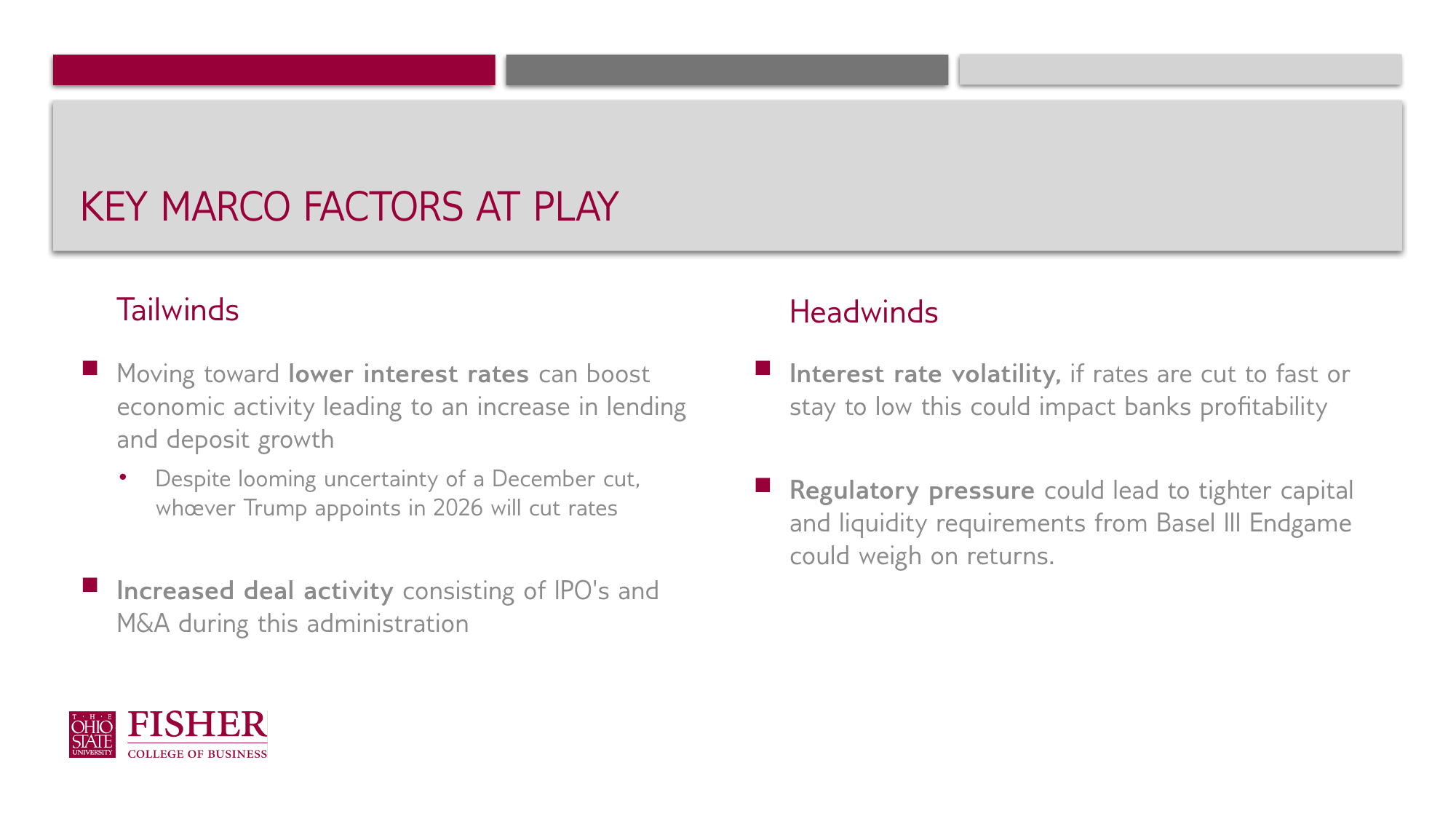

# Key Marco factors at play
Tailwinds
Headwinds
Moving toward lower interest rates can boost economic activity leading to an increase in lending and deposit growth
Despite looming uncertainty of a December cut, whoever Trump appoints in 2026 will cut rates

Increased deal activity consisting of IPO's and M&A during this administration

Interest rate volatility, if rates are cut to fast or stay to low this could impact banks profitability

Regulatory pressure could lead to tighter capital and liquidity requirements from Basel III Endgame could weigh on returns.